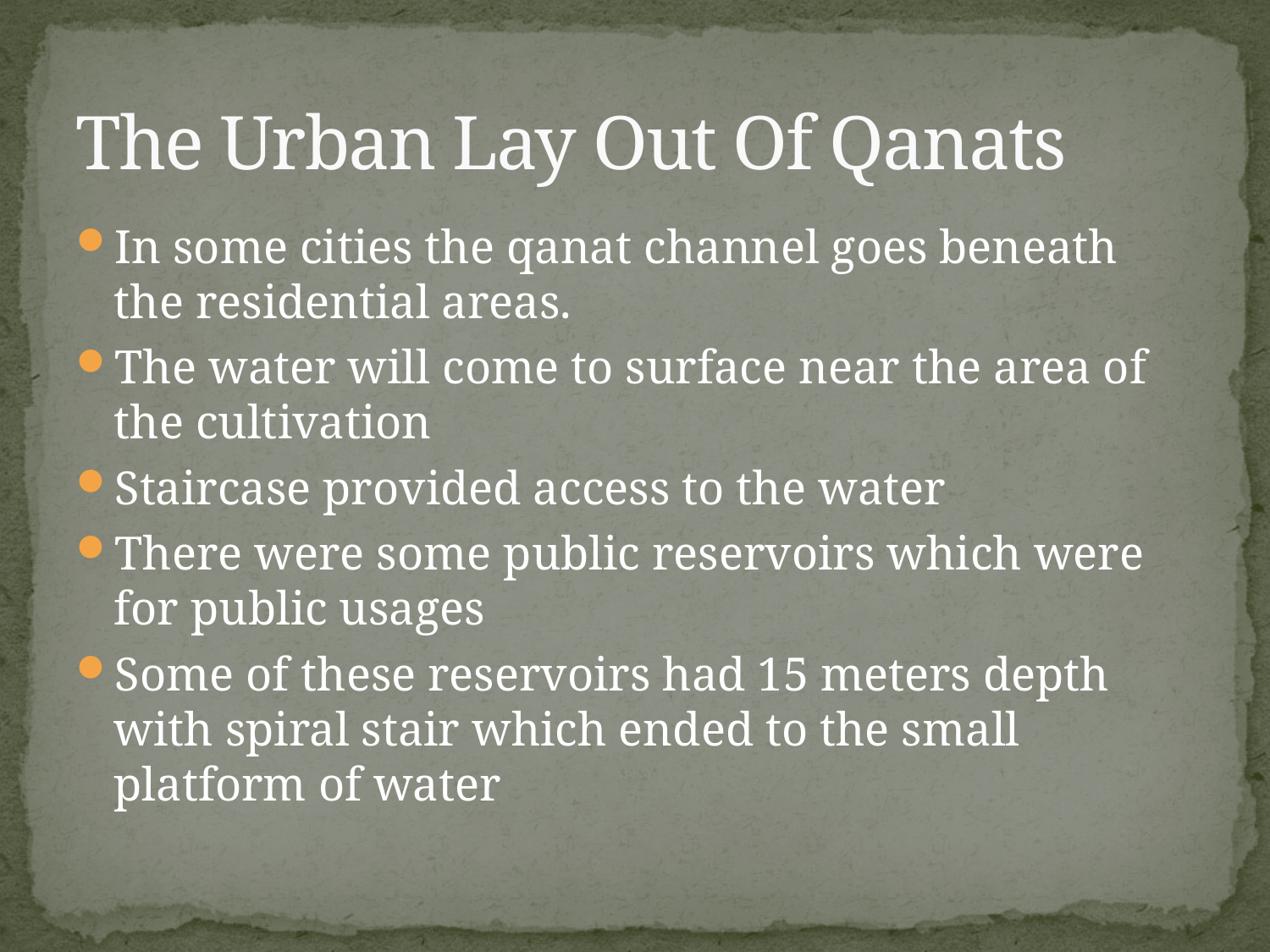

# The Urban Lay Out Of Qanats
In some cities the qanat channel goes beneath the residential areas.
The water will come to surface near the area of the cultivation
Staircase provided access to the water
There were some public reservoirs which were for public usages
Some of these reservoirs had 15 meters depth with spiral stair which ended to the small platform of water